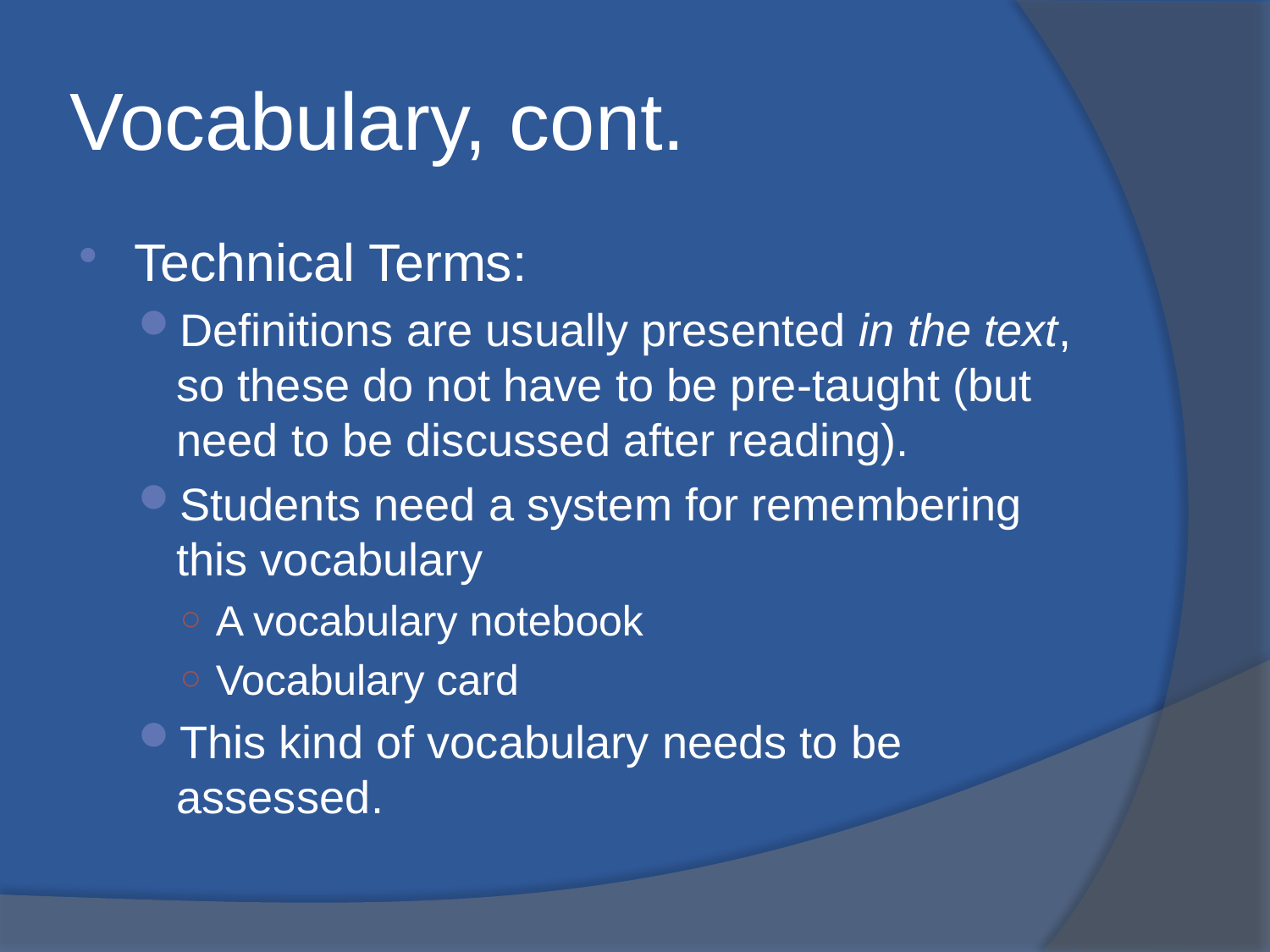

# Vocabulary, cont.
Technical Terms:
Definitions are usually presented in the text, so these do not have to be pre-taught (but need to be discussed after reading).
Students need a system for remembering this vocabulary
A vocabulary notebook
Vocabulary card
This kind of vocabulary needs to be assessed.